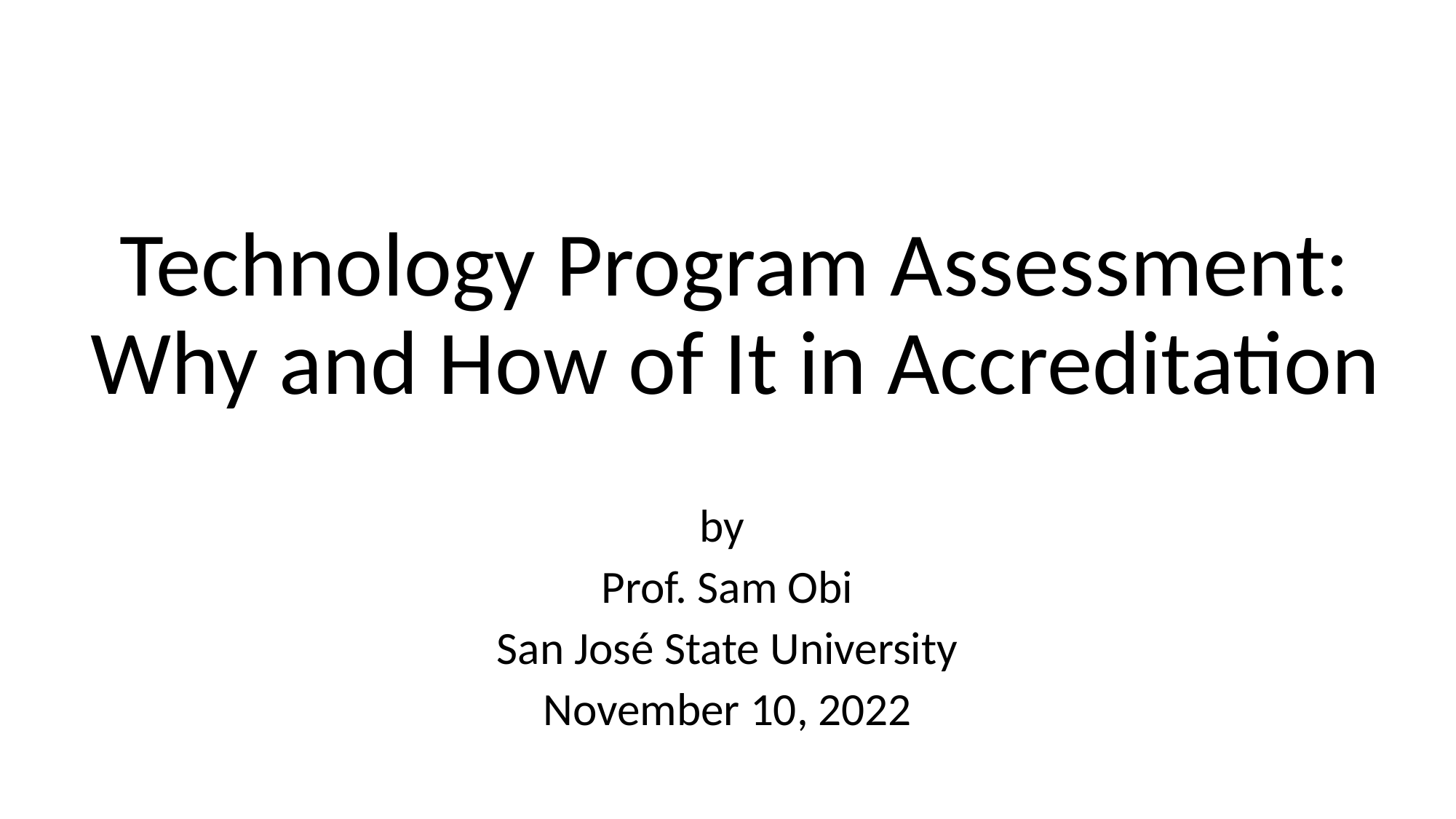

# Technology Program Assessment: Why and How of It in Accreditation

by
Prof. Sam Obi
San José State University
November 10, 2022